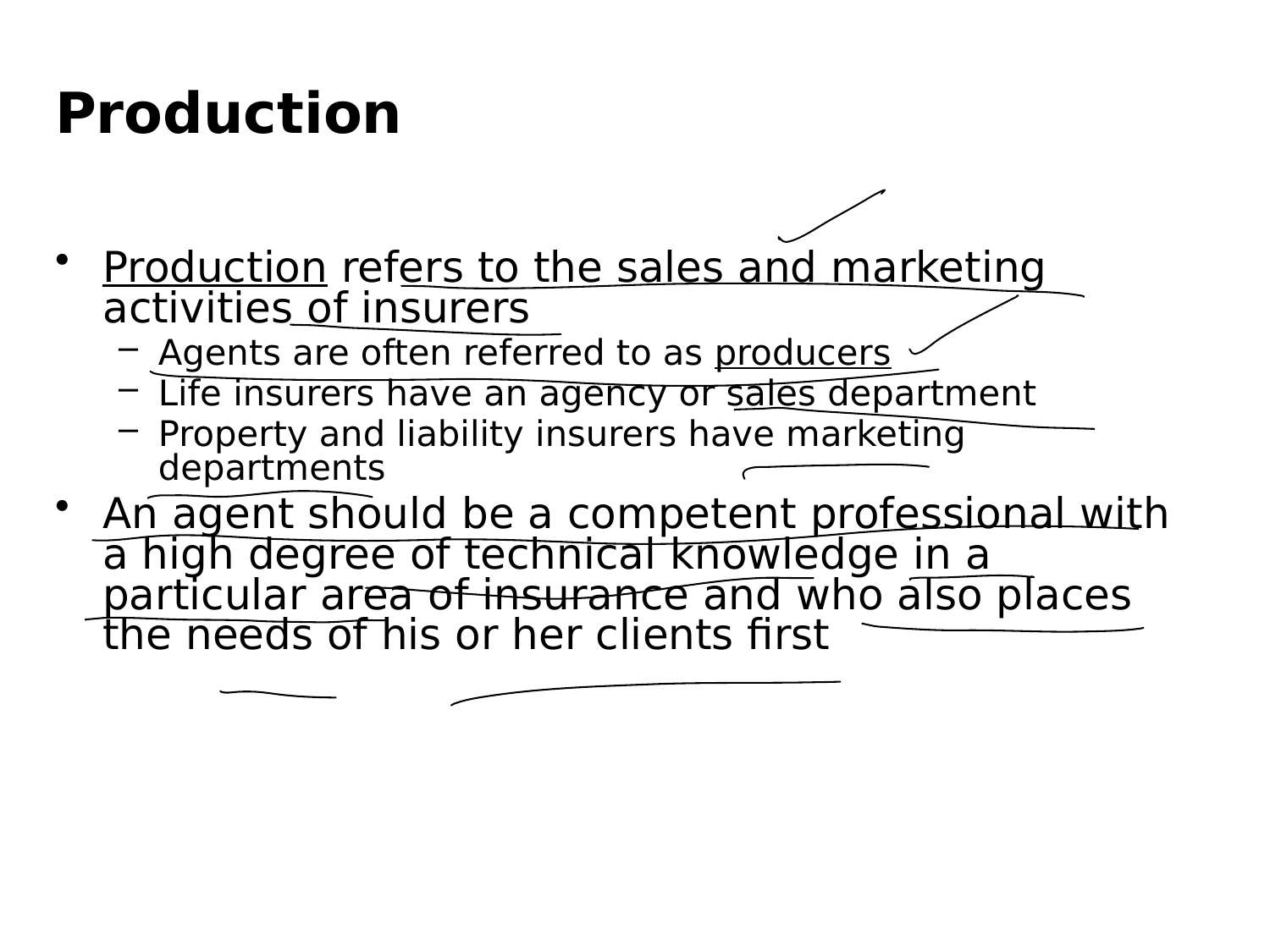

Production
Production refers to the sales and marketing activities of insurers
Agents are often referred to as producers
Life insurers have an agency or sales department
Property and liability insurers have marketing departments
An agent should be a competent professional with a high degree of technical knowledge in a particular area of insurance and who also places the needs of his or her clients first